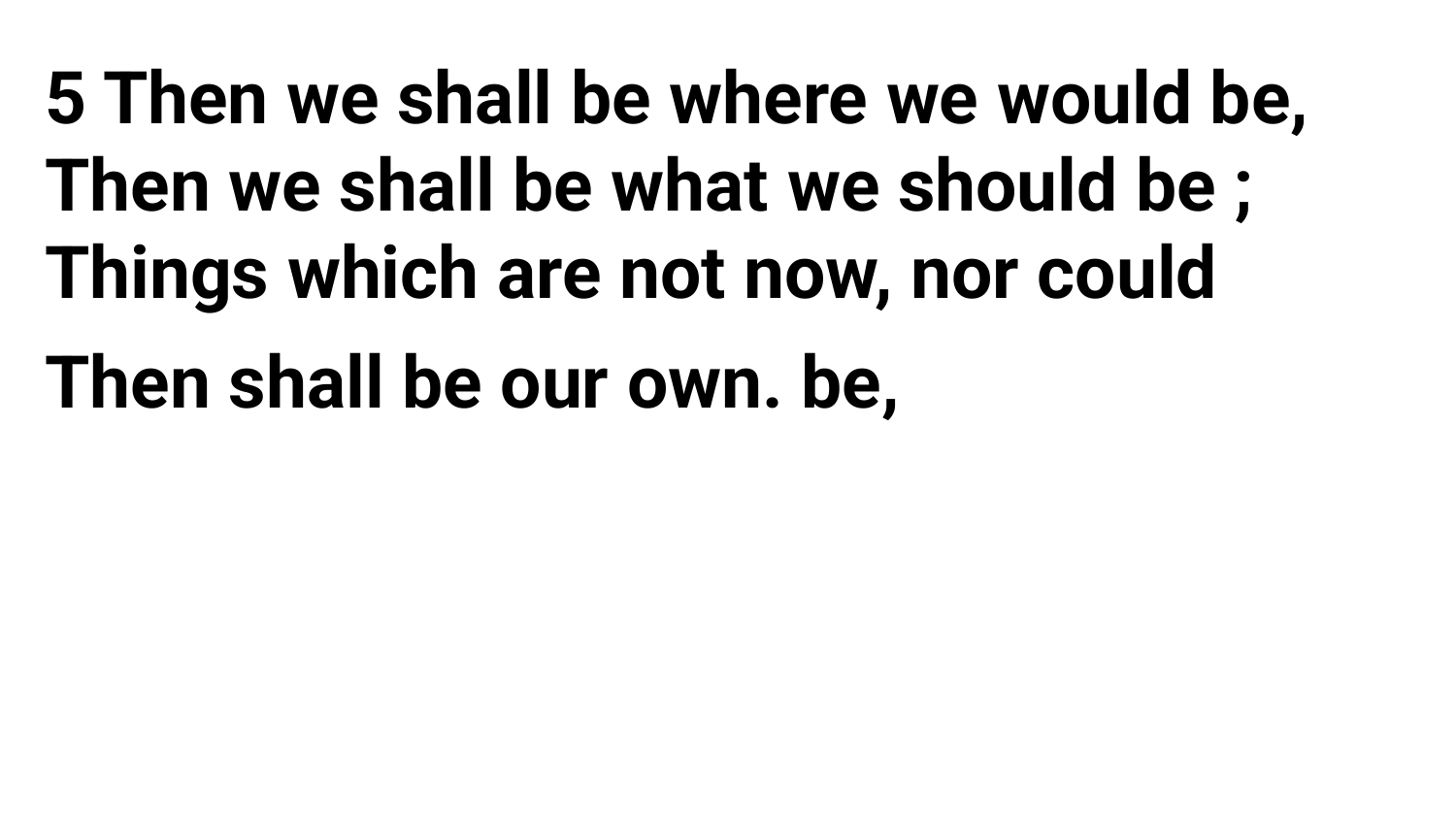

5 Then we shall be where we would be,
Then we shall be what we should be ;
Things which are not now, nor could
Then shall be our own. be,